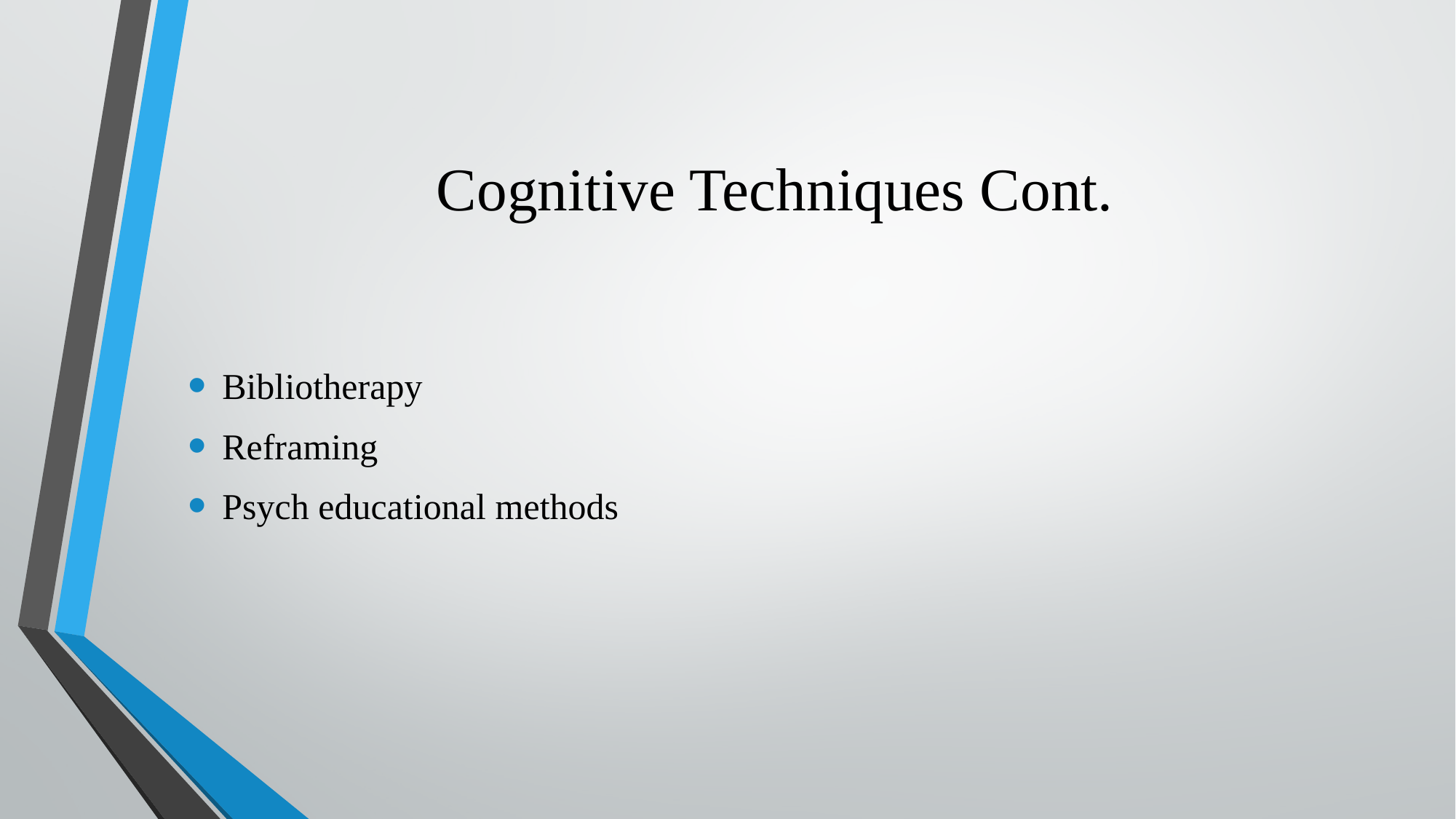

# Cognitive Techniques Cont.
Bibliotherapy
Reframing
Psych educational methods